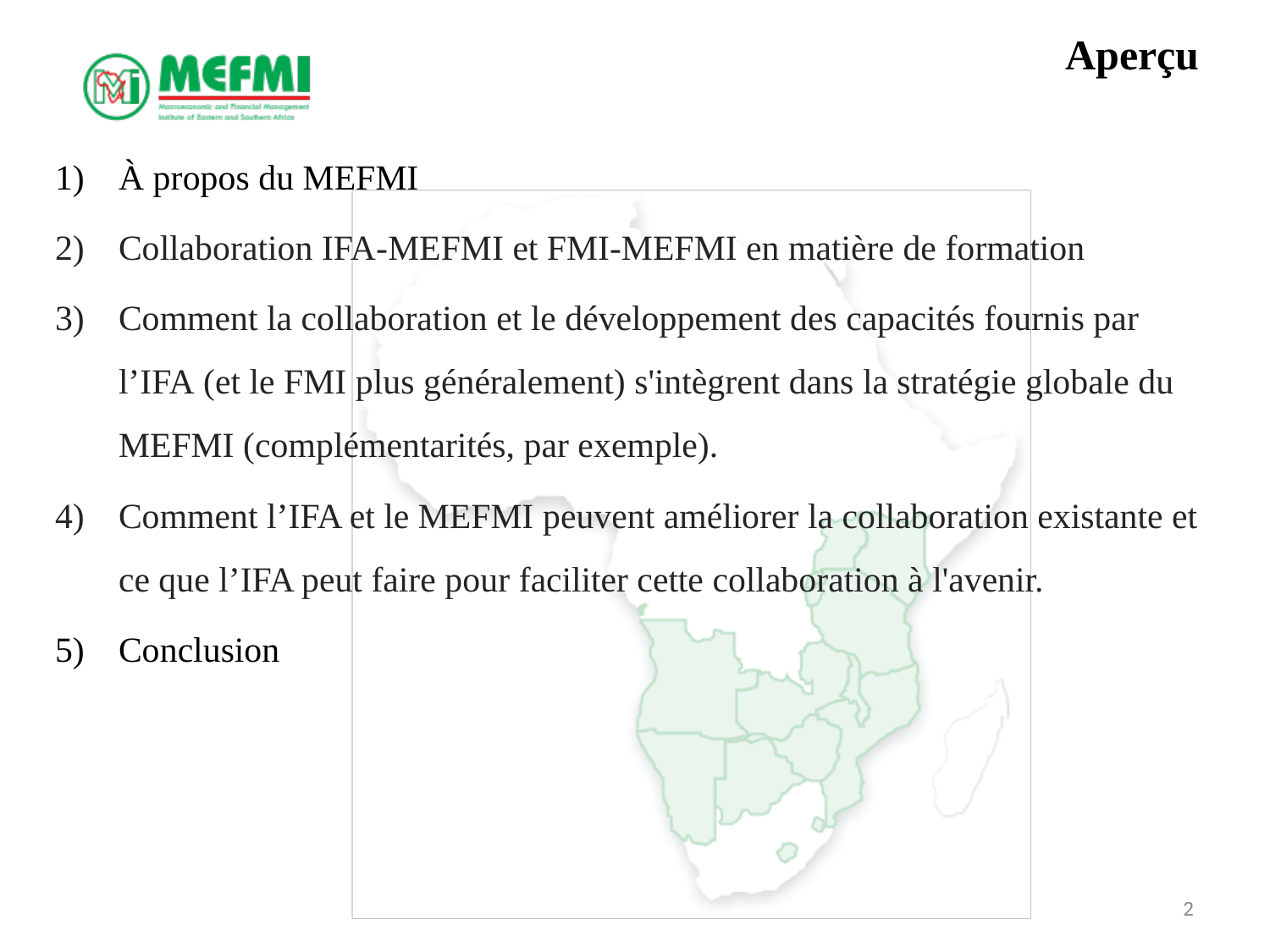

# Aperçu
À propos du MEFMI
Collaboration IFA-MEFMI et FMI-MEFMI en matière de formation
Comment la collaboration et le développement des capacités fournis par l’IFA (et le FMI plus généralement) s'intègrent dans la stratégie globale du MEFMI (complémentarités, par exemple).
Comment l’IFA et le MEFMI peuvent améliorer la collaboration existante et ce que l’IFA peut faire pour faciliter cette collaboration à l'avenir.
Conclusion

2